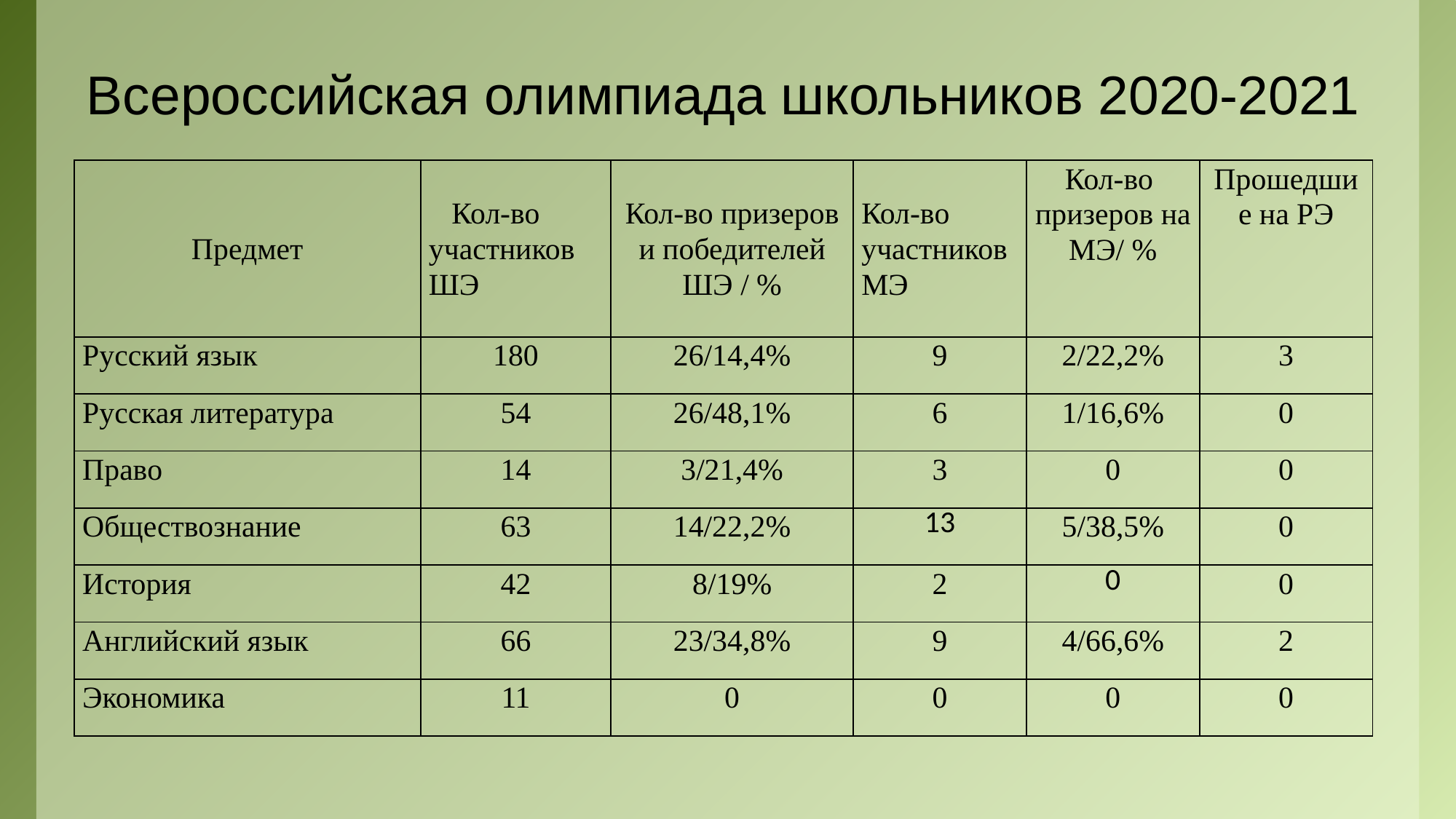

# Всероссийская олимпиада школьников 2020-2021
| Предмет | Кол-во участников ШЭ | Кол-во призеров и победителей ШЭ / % | Кол-во участников МЭ | Кол-во призеров на МЭ/ % | Прошедшие на РЭ |
| --- | --- | --- | --- | --- | --- |
| Русский язык | 180 | 26/14,4% | 9 | 2/22,2% | 3 |
| Русская литература | 54 | 26/48,1% | 6 | 1/16,6% | 0 |
| Право | 14 | 3/21,4% | 3 | 0 | 0 |
| Обществознание | 63 | 14/22,2% | 13 | 5/38,5% | 0 |
| История | 42 | 8/19% | 2 | 0 | 0 |
| Английский язык | 66 | 23/34,8% | 9 | 4/66,6% | 2 |
| Экономика | 11 | 0 | 0 | 0 | 0 |